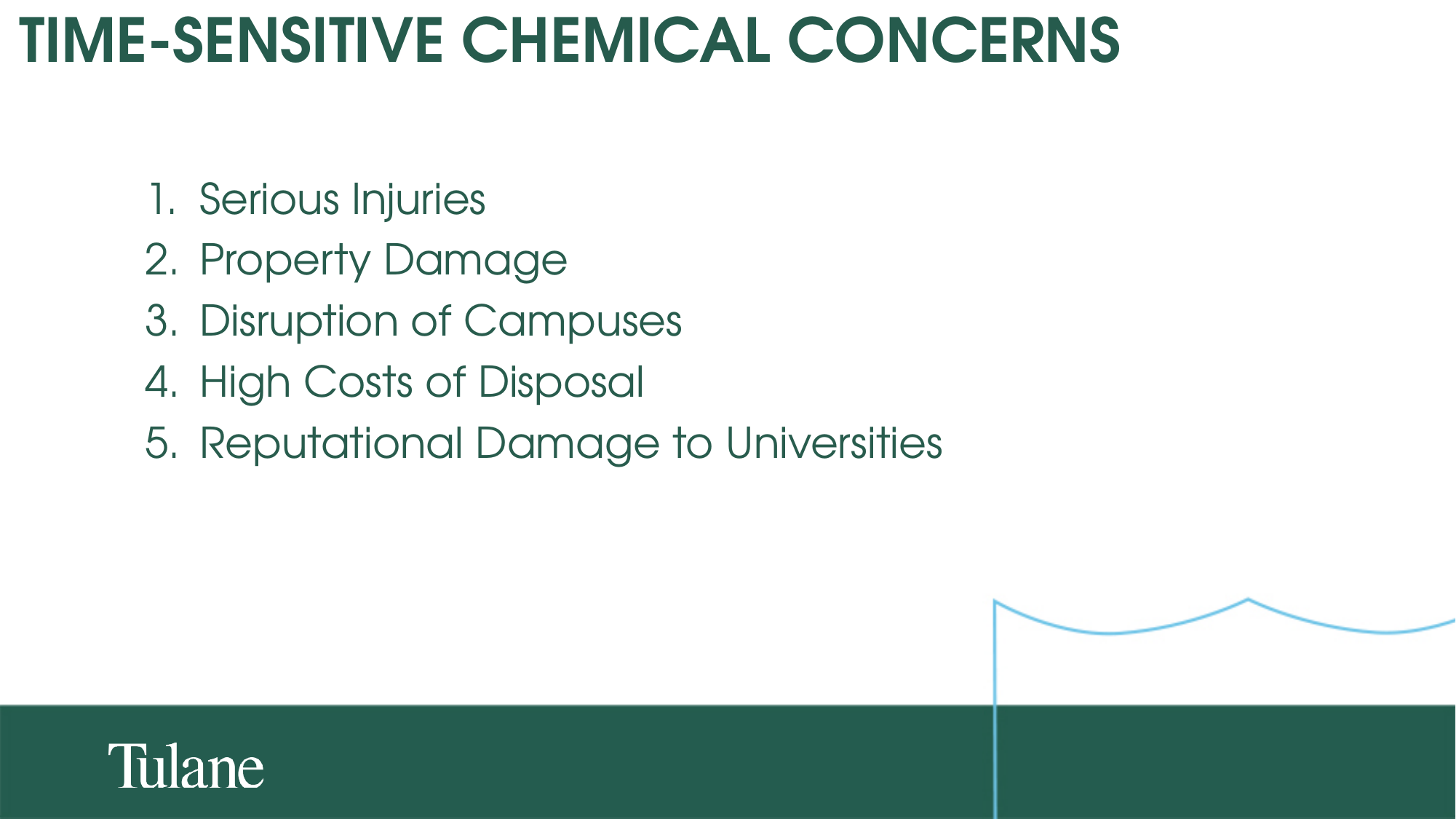

# time-sensitive chemical concerns
Serious Injuries
Property Damage
Disruption of Campuses
High Costs of Disposal
Reputational Damage to Universities